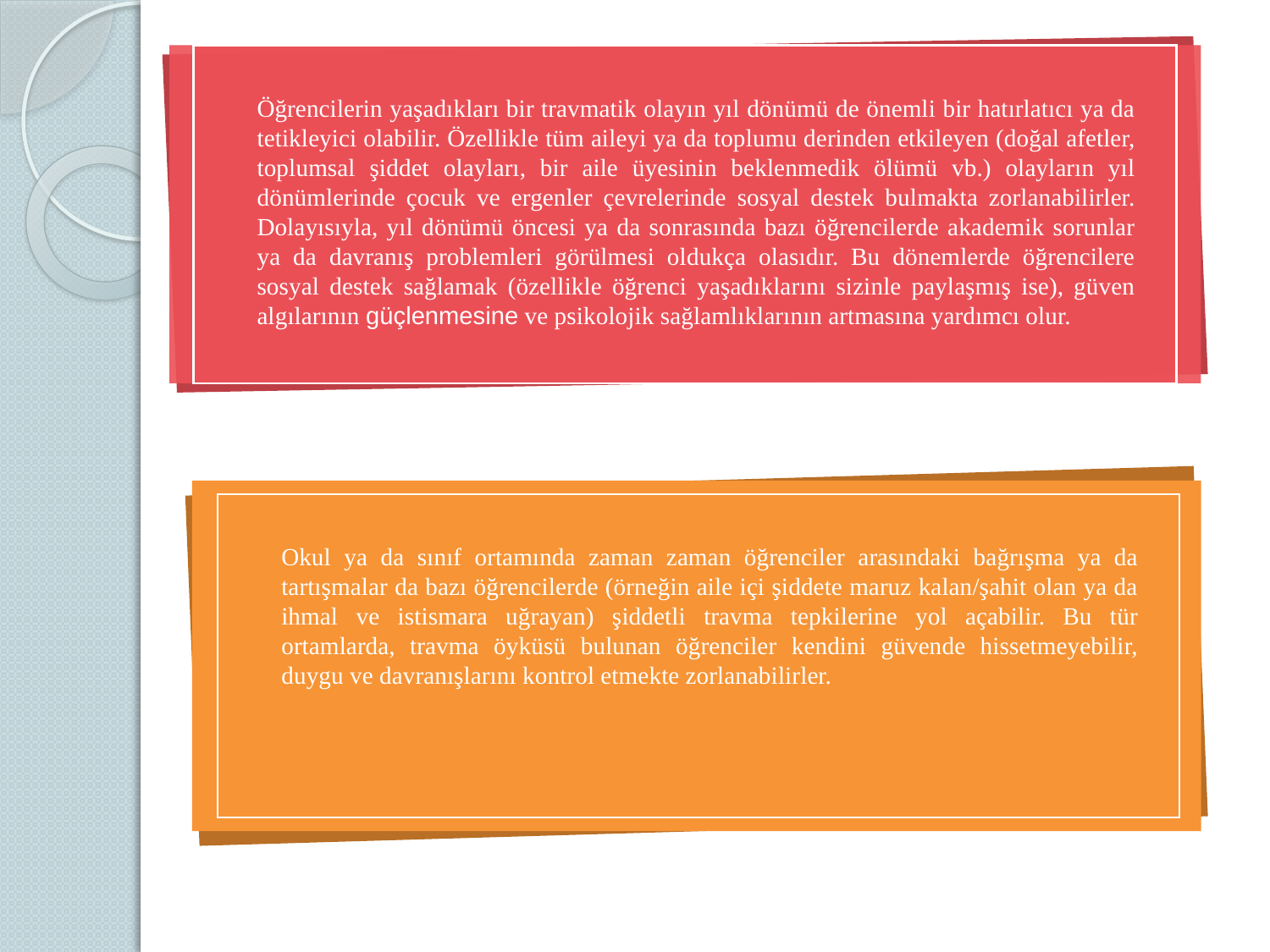

Öğrencilerin yaşadıkları bir travmatik olayın yıl dönümü de önemli bir hatırlatıcı ya da tetikleyici olabilir. Özellikle tüm aileyi ya da toplumu derinden etkileyen (doğal afetler, toplumsal şiddet olayları, bir aile üyesinin beklenmedik ölümü vb.) olayların yıl dönümlerinde çocuk ve ergenler çevrelerinde sosyal destek bulmakta zorlanabilirler. Dolayısıyla, yıl dönümü öncesi ya da sonrasında bazı öğrencilerde akademik sorunlar ya da davranış problemleri görülmesi oldukça olasıdır. Bu dönemlerde öğrencilere sosyal destek sağlamak (özellikle öğrenci yaşadıklarını sizinle paylaşmış ise), güven algılarının güçlenmesine ve psikolojik sağlamlıklarının artmasına yardımcı olur.

Okul ya da sınıf ortamında zaman zaman öğrenciler arasındaki bağrışma ya da tartışmalar da bazı öğrencilerde (örneğin aile içi şiddete maruz kalan/şahit olan ya da ihmal ve istismara uğrayan) şiddetli travma tepkilerine yol açabilir. Bu tür ortamlarda, travma öyküsü bulunan öğrenciler kendini güvende hissetmeyebilir, duygu ve davranışlarını kontrol etmekte zorlanabilirler.